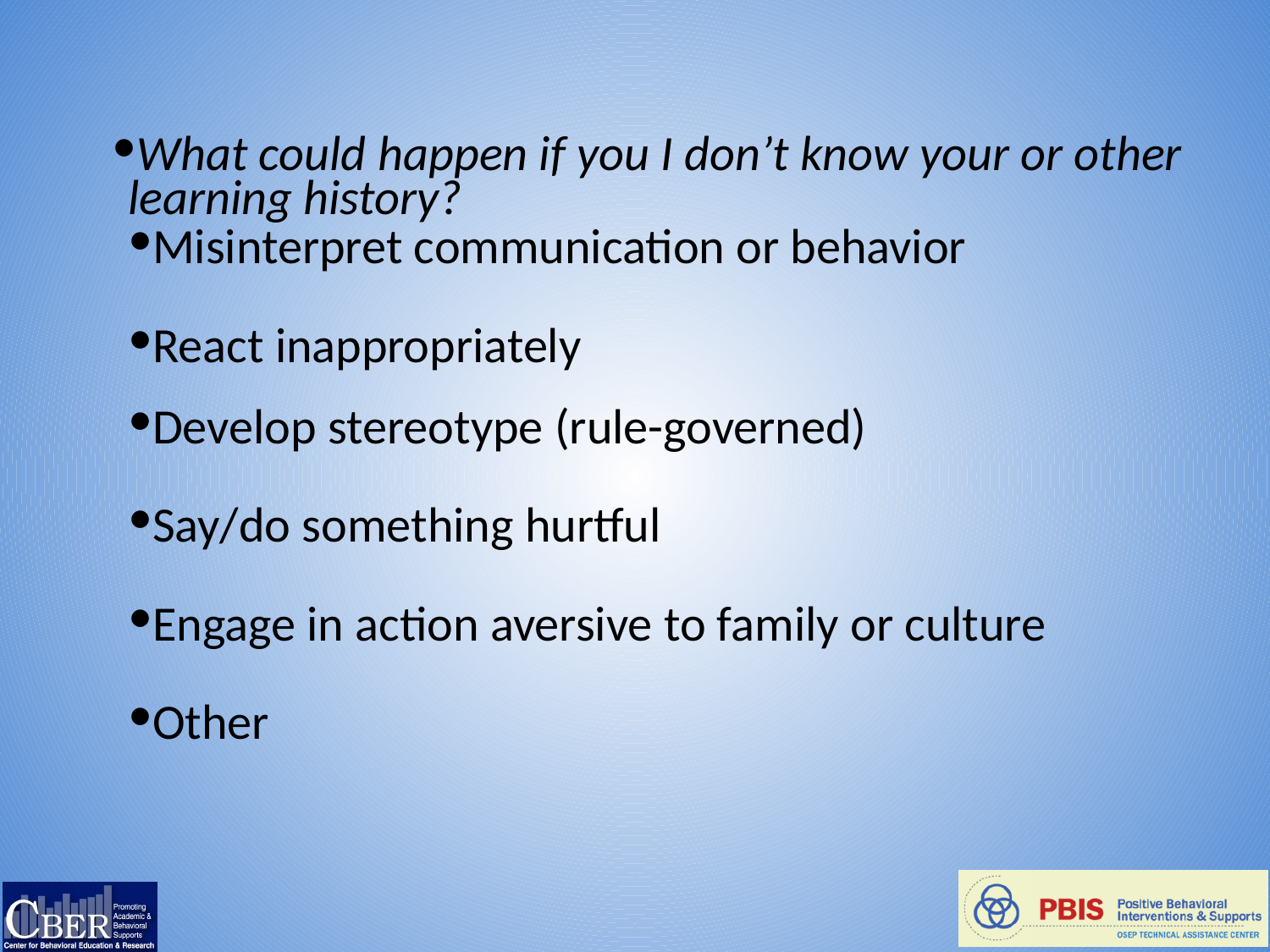

What could happen if you I don’t know your or other learning history?
Misinterpret communication or behavior

React inappropriately

Develop stereotype (rule-governed)

Say/do something hurtful

Engage in action aversive to family or culture

Other